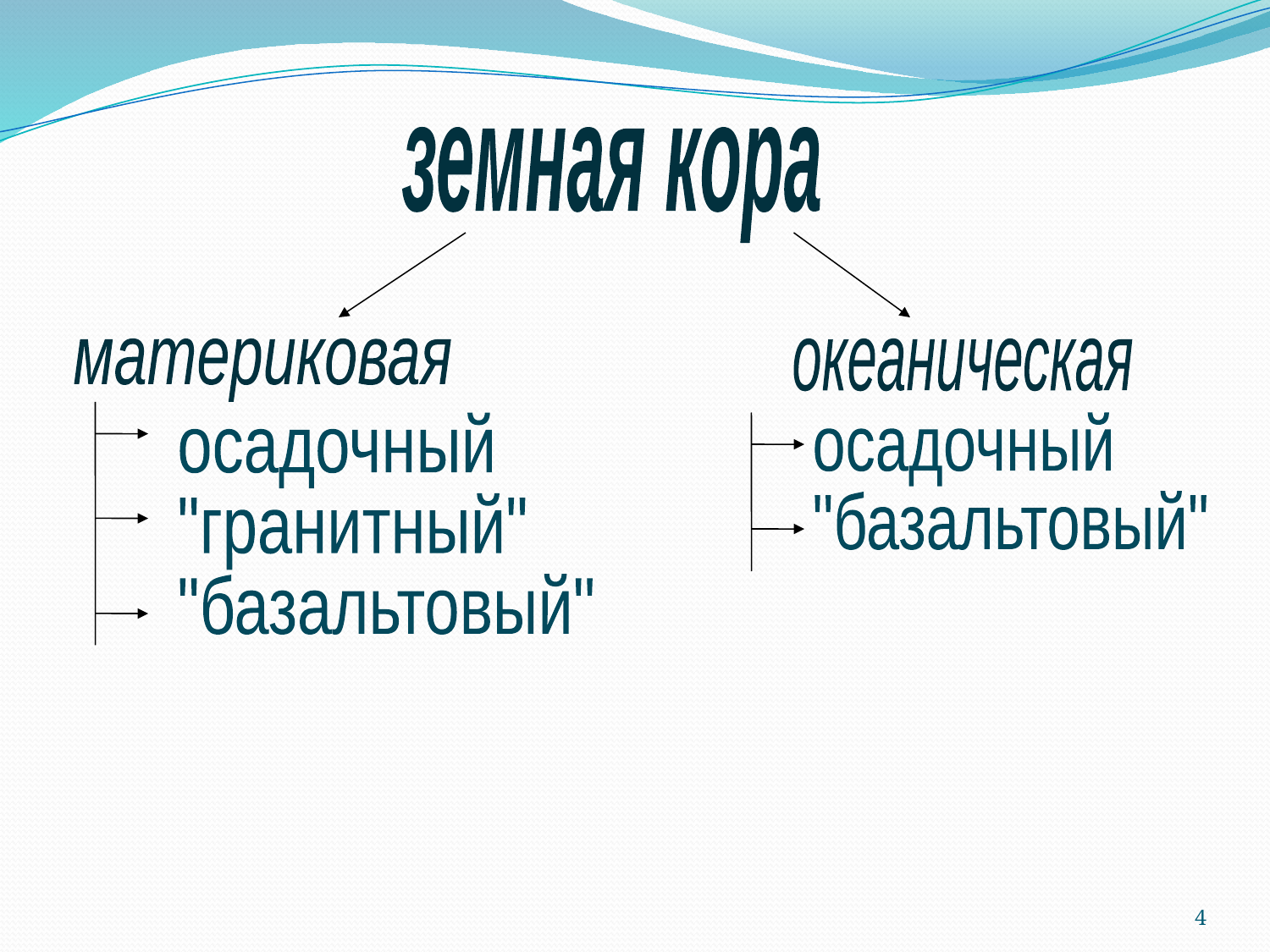

земная кора

материковая
океаническая

осадочный
"гранитный"
"базальтовый"

осадочный
"базальтовый"

4